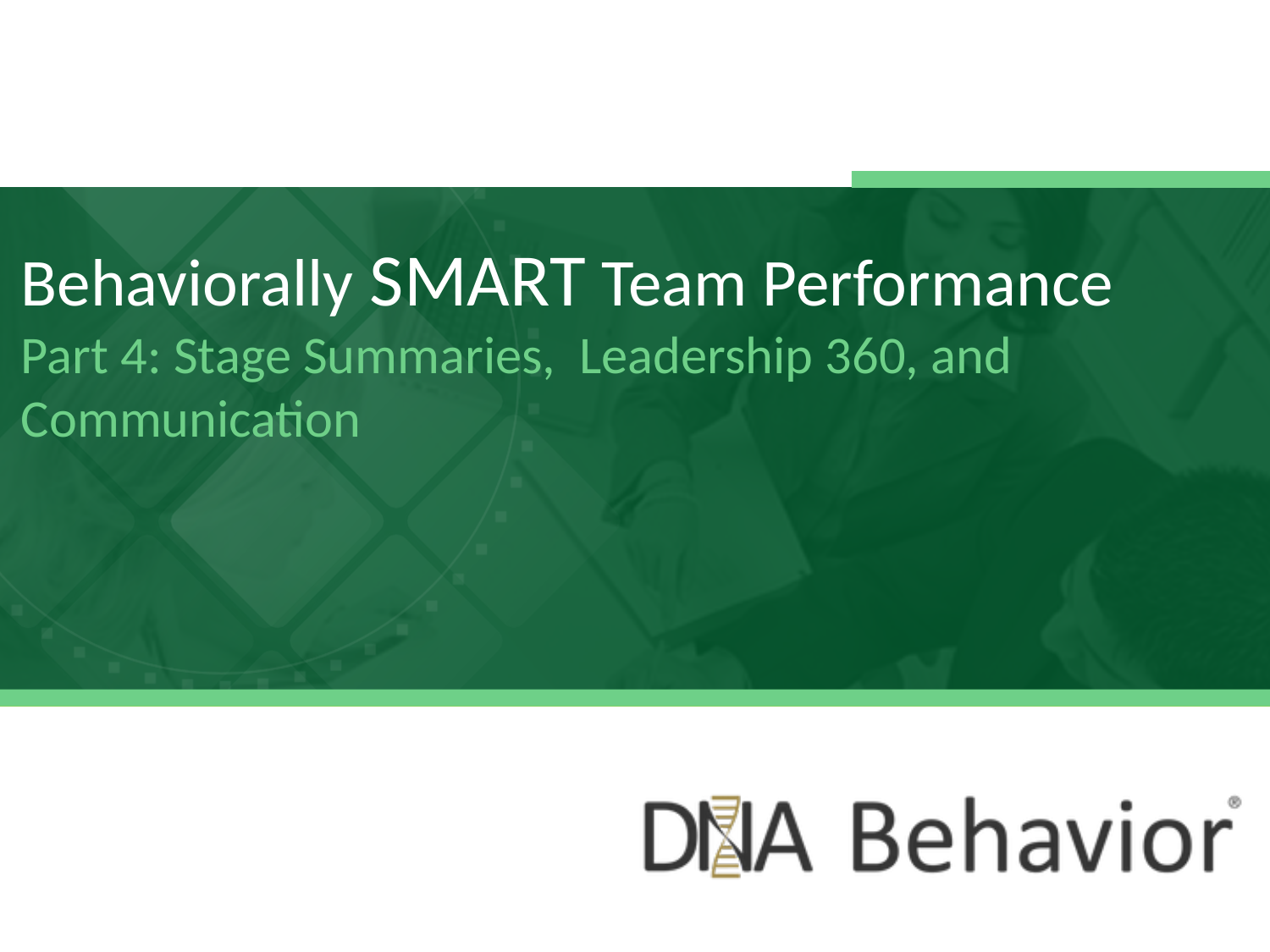

# Behaviorally SMART Team Performance Part 4: Stage Summaries,  Leadership 360, and Communication